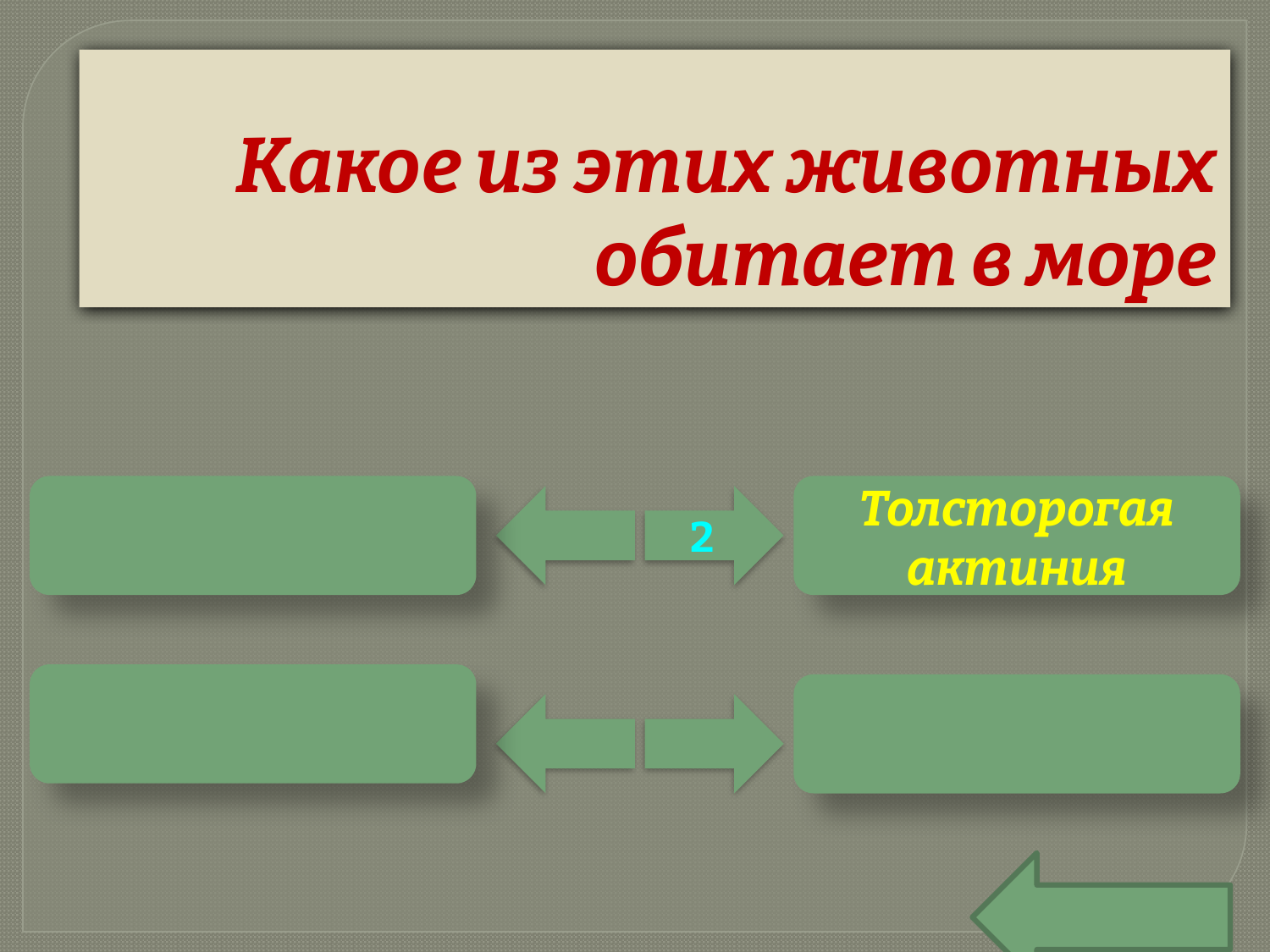

# Какое из этих животных обитает в море

Толсторогая актиния

2